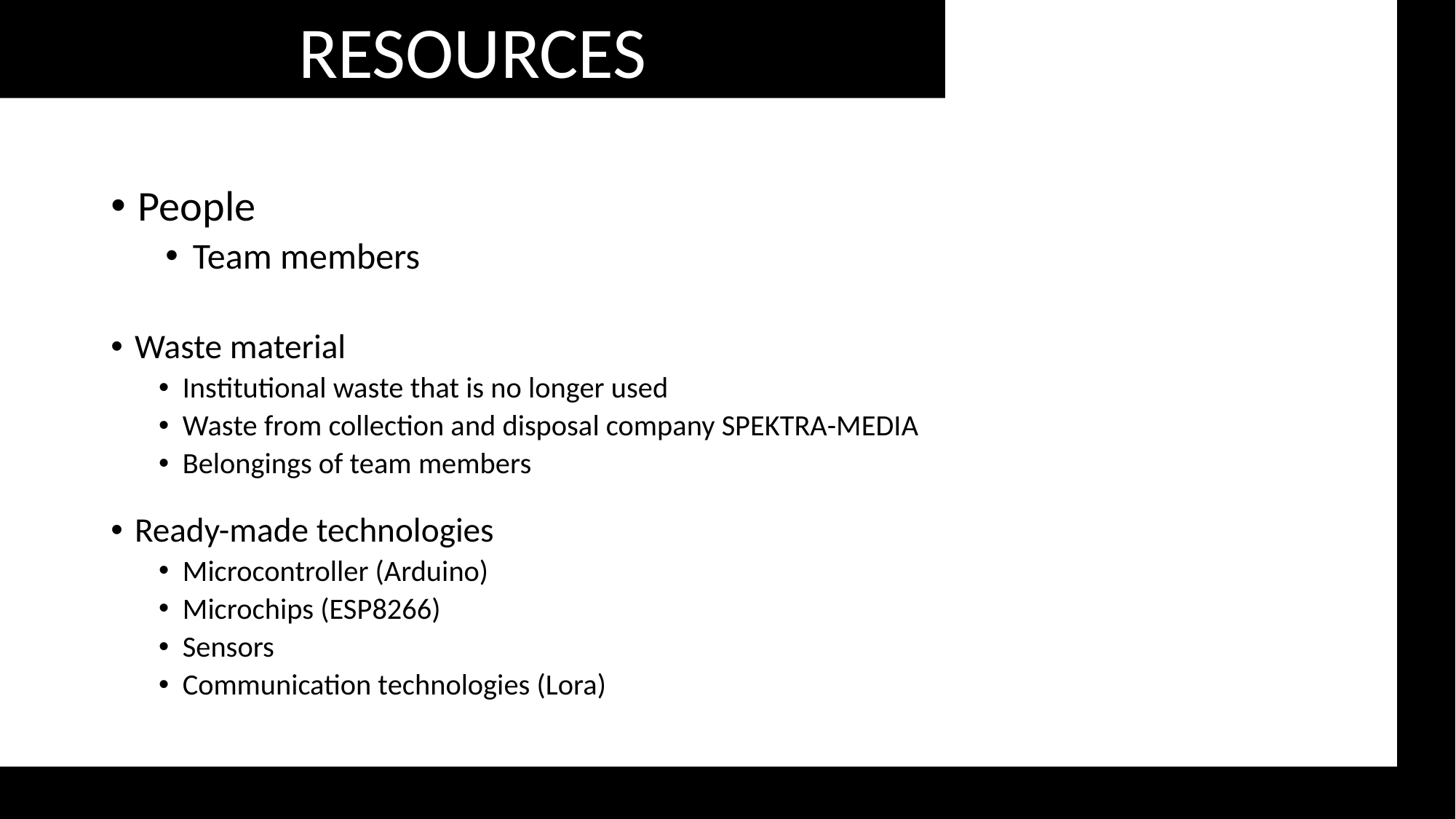

RESOURCES
People
Team members
Waste material
Institutional waste that is no longer used
Waste from collection and disposal company SPEKTRA-MEDIA
Belongings of team members

Ready-made technologies
Microcontroller (Arduino)
Microchips (ESP8266)
Sensors
Communication technologies (Lora)